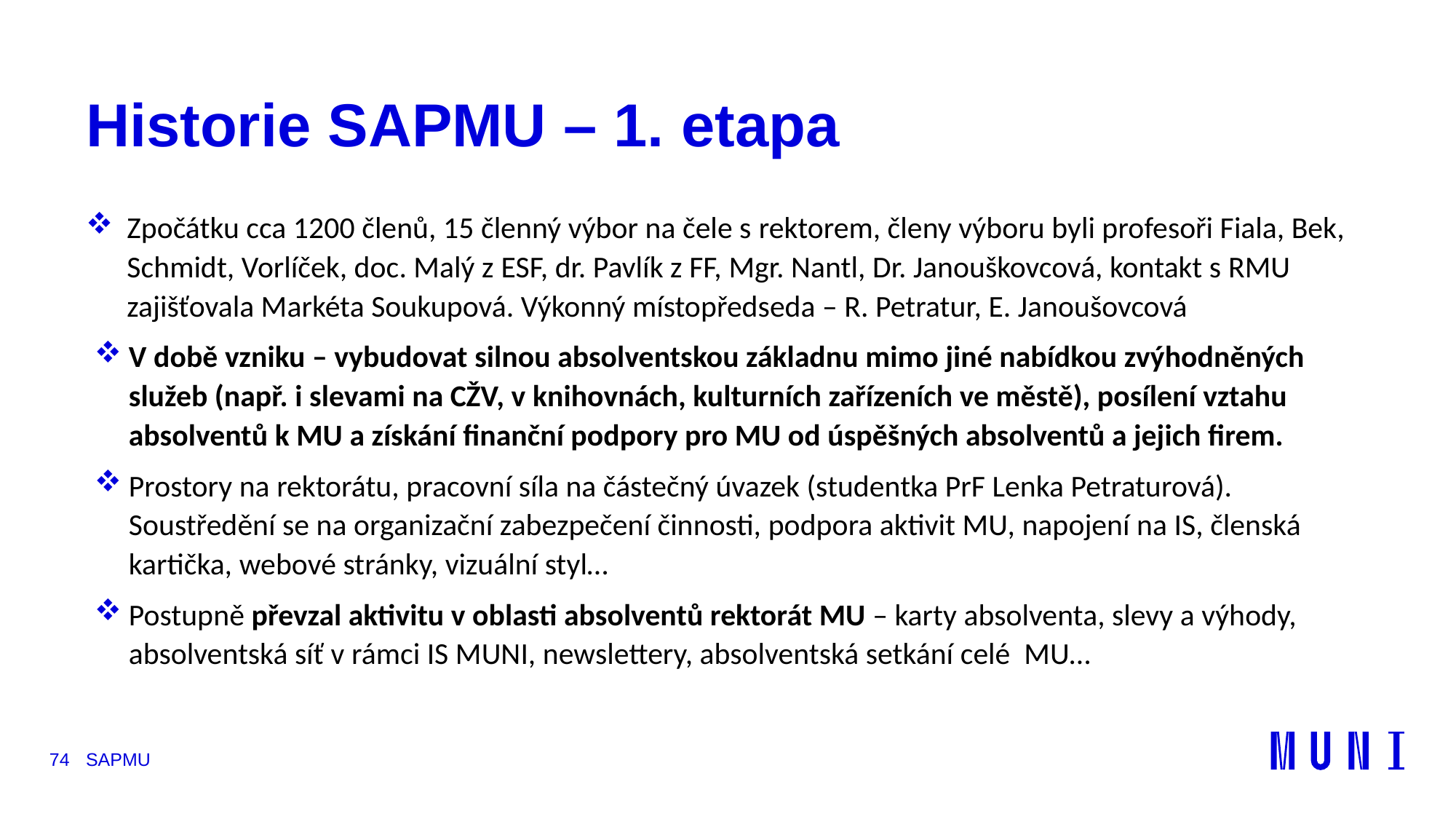

# Historie SAPMU – 1. etapa
Zpočátku cca 1200 členů, 15 členný výbor na čele s rektorem, členy výboru byli profesoři Fiala, Bek, Schmidt, Vorlíček, doc. Malý z ESF, dr. Pavlík z FF, Mgr. Nantl, Dr. Janouškovcová, kontakt s RMU zajišťovala Markéta Soukupová. Výkonný místopředseda – R. Petratur, E. Janoušovcová
V době vzniku – vybudovat silnou absolventskou základnu mimo jiné nabídkou zvýhodněných služeb (např. i slevami na CŽV, v knihovnách, kulturních zařízeních ve městě), posílení vztahu absolventů k MU a získání finanční podpory pro MU od úspěšných absolventů a jejich firem.
Prostory na rektorátu, pracovní síla na částečný úvazek (studentka PrF Lenka Petraturová). Soustředění se na organizační zabezpečení činnosti, podpora aktivit MU, napojení na IS, členská kartička, webové stránky, vizuální styl…
Postupně převzal aktivitu v oblasti absolventů rektorát MU – karty absolventa, slevy a výhody, absolventská síť v rámci IS MUNI, newslettery, absolventská setkání celé  MU…

74
SAPMU